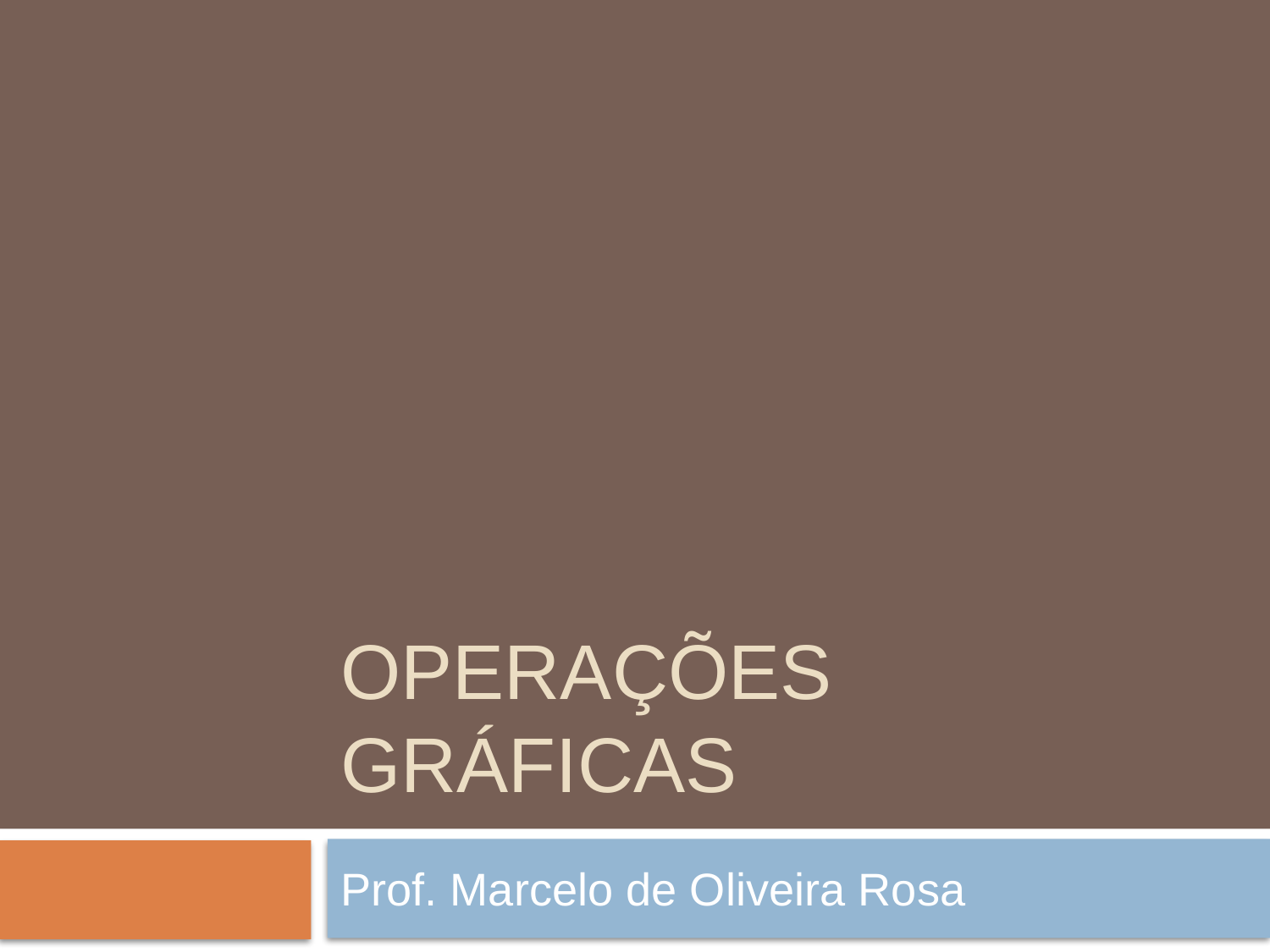

# Operações gráficas
Prof. Marcelo de Oliveira Rosa